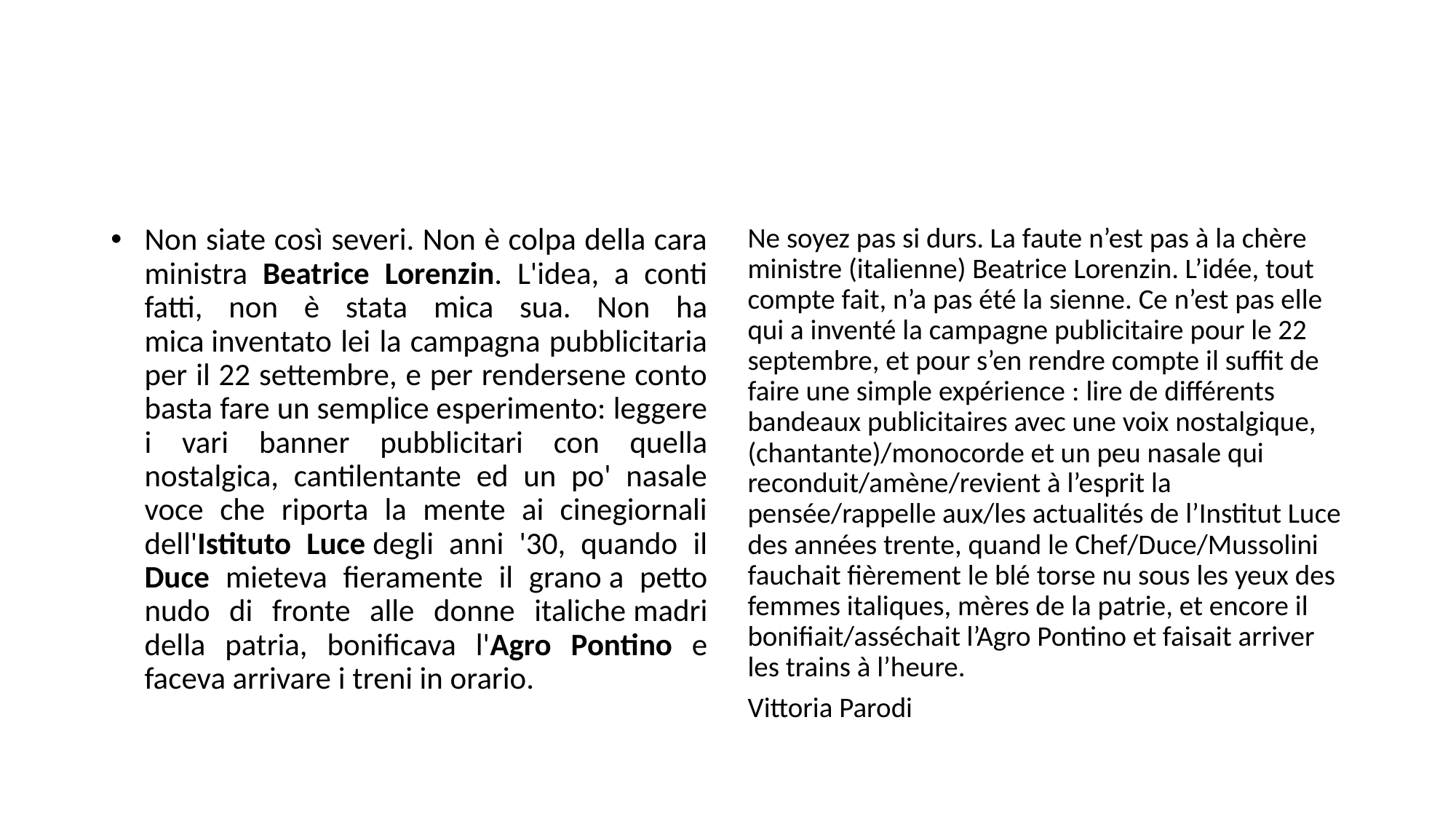

#
Non siate così severi. Non è colpa della cara ministra Beatrice Lorenzin. L'idea, a conti fatti, non è stata mica sua. Non ha mica inventato lei la campagna pubblicitaria per il 22 settembre, e per rendersene conto basta fare un semplice esperimento: leggere i vari banner pubblicitari con quella nostalgica, cantilentante ed un po' nasale voce che riporta la mente ai cinegiornali dell'Istituto Luce degli anni '30, quando il Duce mieteva fieramente il grano a petto nudo di fronte alle donne italiche madri della patria, bonificava l'Agro Pontino e faceva arrivare i treni in orario.
Ne soyez pas si durs. La faute n’est pas à la chère ministre (italienne) Beatrice Lorenzin. L’idée, tout compte fait, n’a pas été la sienne. Ce n’est pas elle qui a inventé la campagne publicitaire pour le 22 septembre, et pour s’en rendre compte il suffit de faire une simple expérience : lire de différents bandeaux publicitaires avec une voix nostalgique, (chantante)/monocorde et un peu nasale qui reconduit/amène/revient à l’esprit la pensée/rappelle aux/les actualités de l’Institut Luce des années trente, quand le Chef/Duce/Mussolini fauchait fièrement le blé torse nu sous les yeux des femmes italiques, mères de la patrie, et encore il bonifiait/asséchait l’Agro Pontino et faisait arriver les trains à l’heure.
Vittoria Parodi